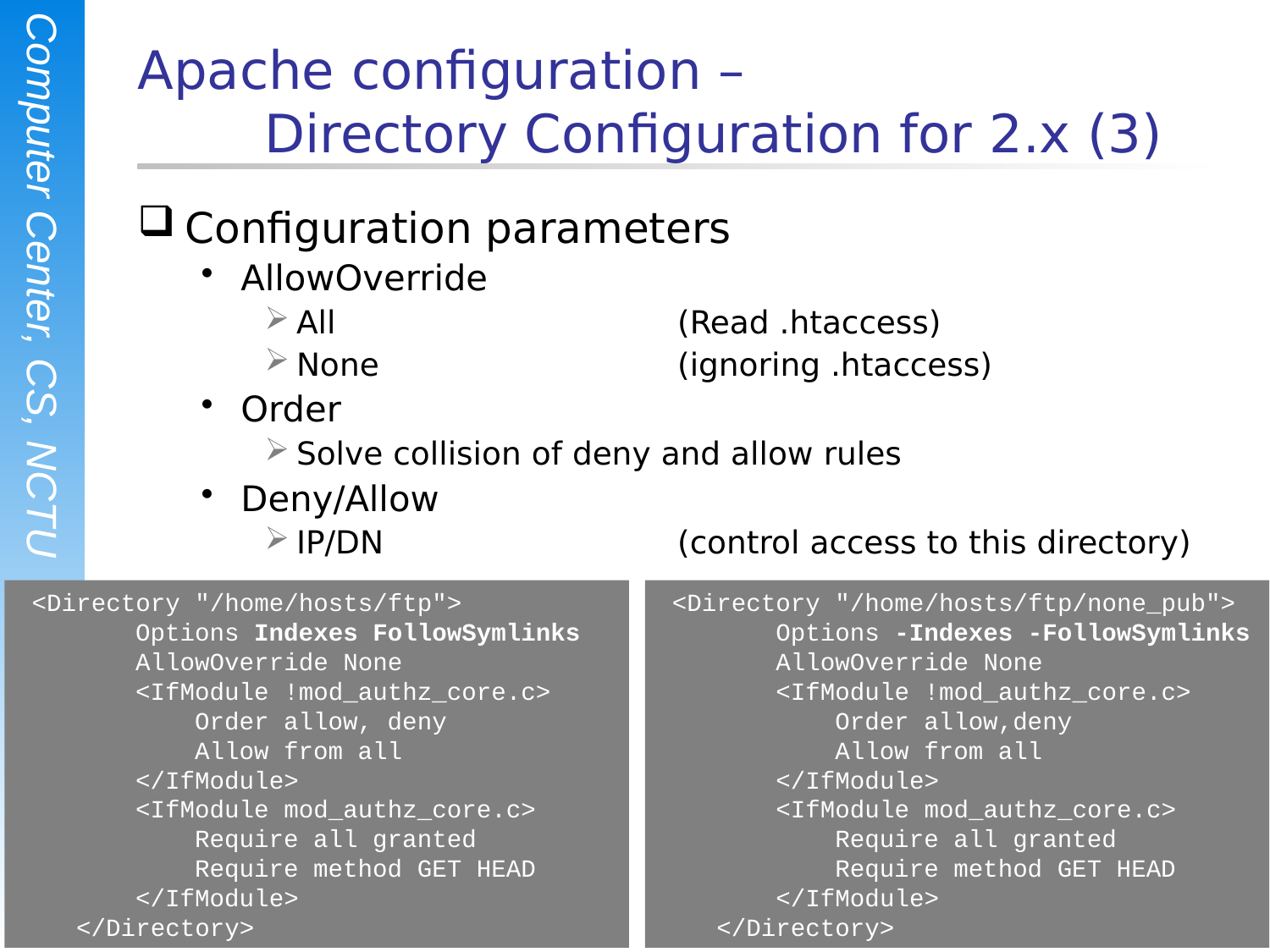

# Apache configuration – Directory Configuration for 2.x (3)
Configuration parameters
AllowOverride
All			(Read .htaccess)
None			(ignoring .htaccess)
Order
Solve collision of deny and allow rules
Deny/Allow
IP/DN			(control access to this directory)
 <Directory "/home/hosts/ftp">
        Options Indexes FollowSymlinks
        AllowOverride None
        <IfModule !mod_authz_core.c>
            Order allow, deny
            Allow from all
        </IfModule>
        <IfModule mod_authz_core.c>
            Require all granted
            Require method GET HEAD
        </IfModule>
    </Directory>
 <Directory "/home/hosts/ftp/none_pub">
        Options -Indexes -FollowSymlinks
        AllowOverride None
        <IfModule !mod_authz_core.c>
            Order allow,deny
            Allow from all
        </IfModule>
        <IfModule mod_authz_core.c>
            Require all granted
            Require method GET HEAD
        </IfModule>
    </Directory>